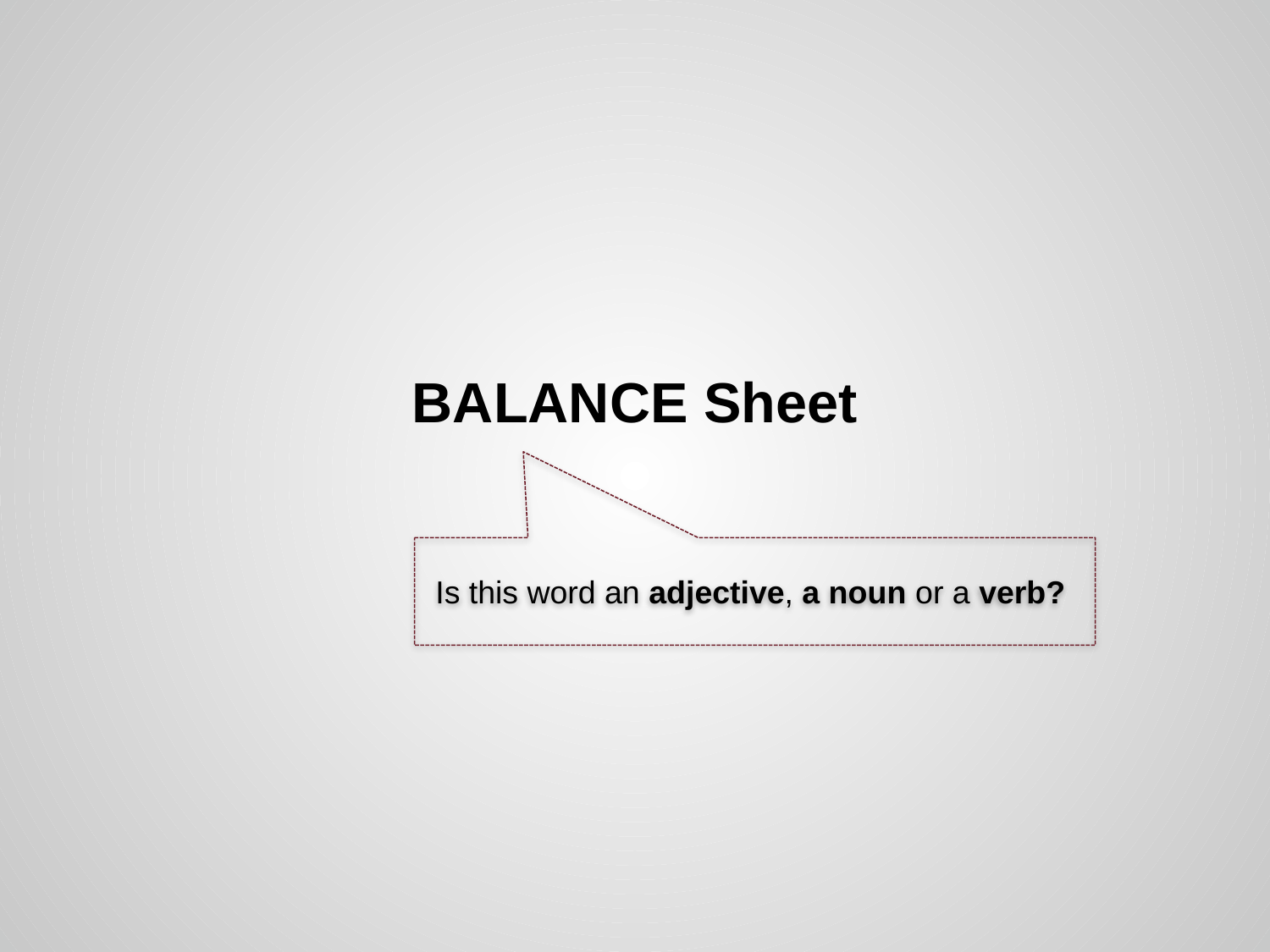

BALANCE Sheet
Is this word an adjective, a noun or a verb?